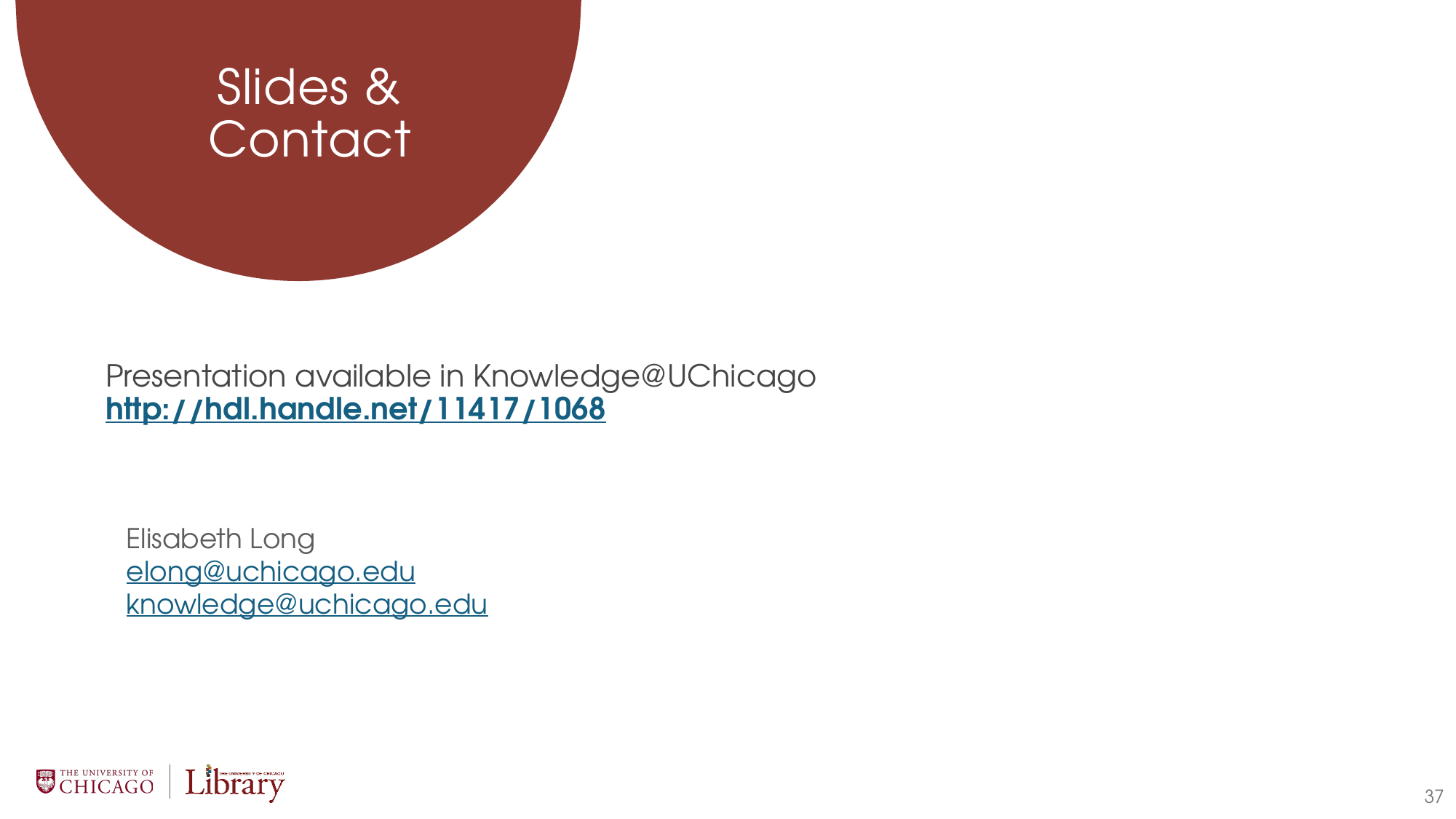

# Slides & Contact
Presentation available in Knowledge@UChicago
http://hdl.handle.net/11417/1068
Elisabeth Long
elong@uchicago.edu
knowledge@uchicago.edu
37